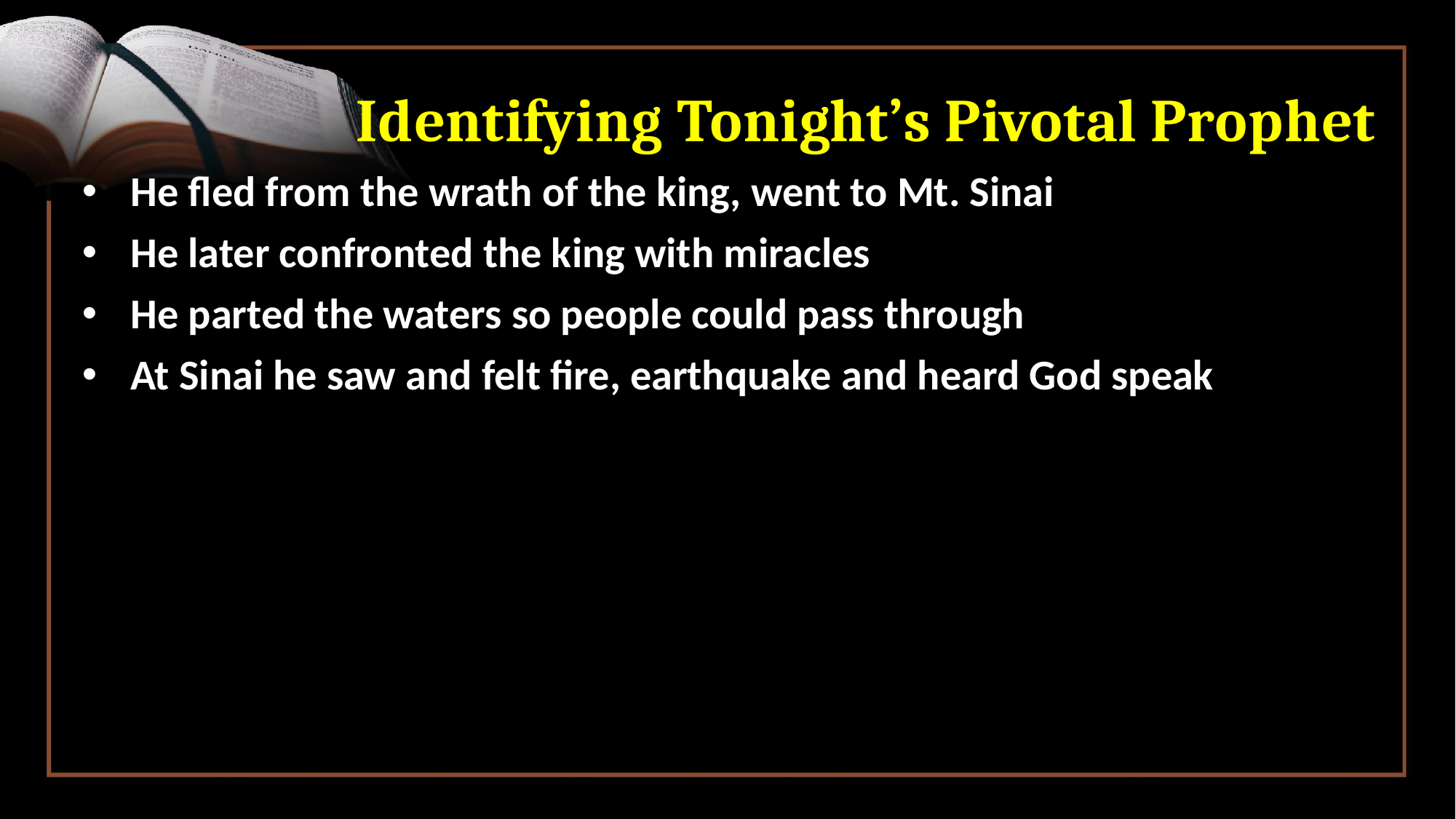

# Identifying Tonight’s Pivotal Prophet
He fled from the wrath of the king, went to Mt. Sinai
He later confronted the king with miracles
He parted the waters so people could pass through
At Sinai he saw and felt fire, earthquake and heard God speak